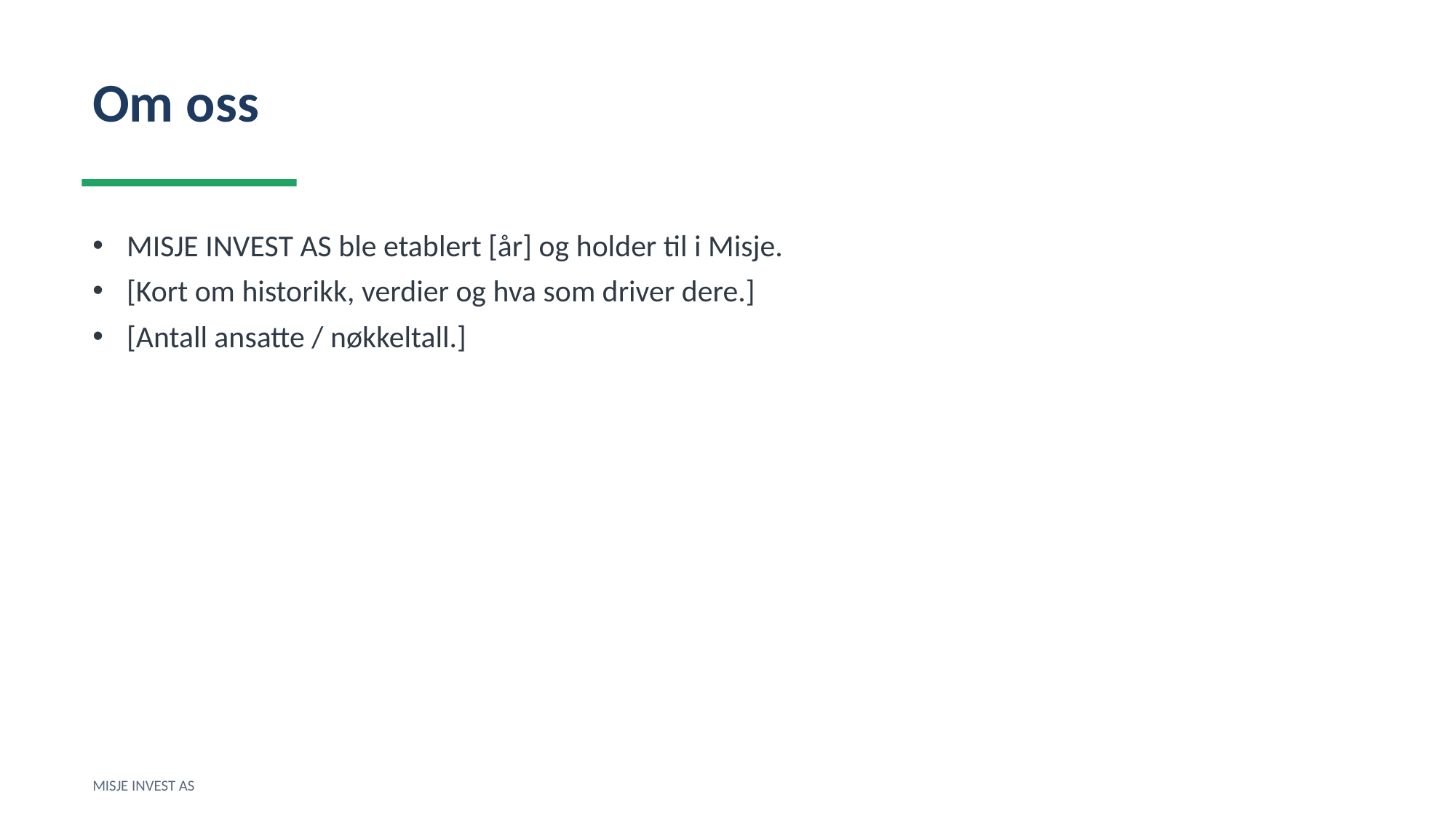

Om oss

MISJE INVEST AS ble etablert [år] og holder til i Misje.
[Kort om historikk, verdier og hva som driver dere.]
[Antall ansatte / nøkkeltall.]
MISJE INVEST AS